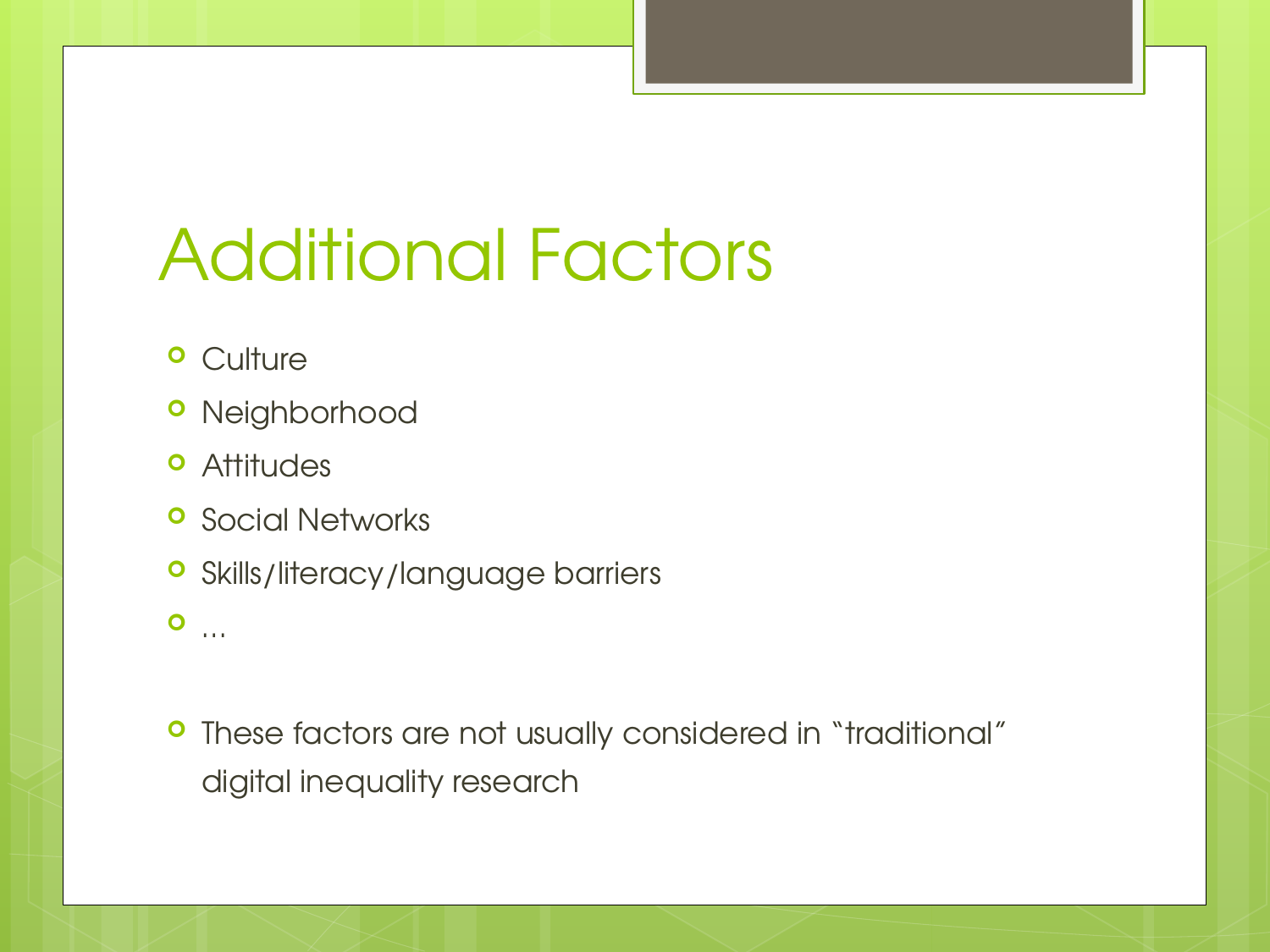

# Additional Factors
Culture
Neighborhood
Attitudes
Social Networks
Skills/literacy/language barriers
…

These factors are not usually considered in “traditional” digital inequality research